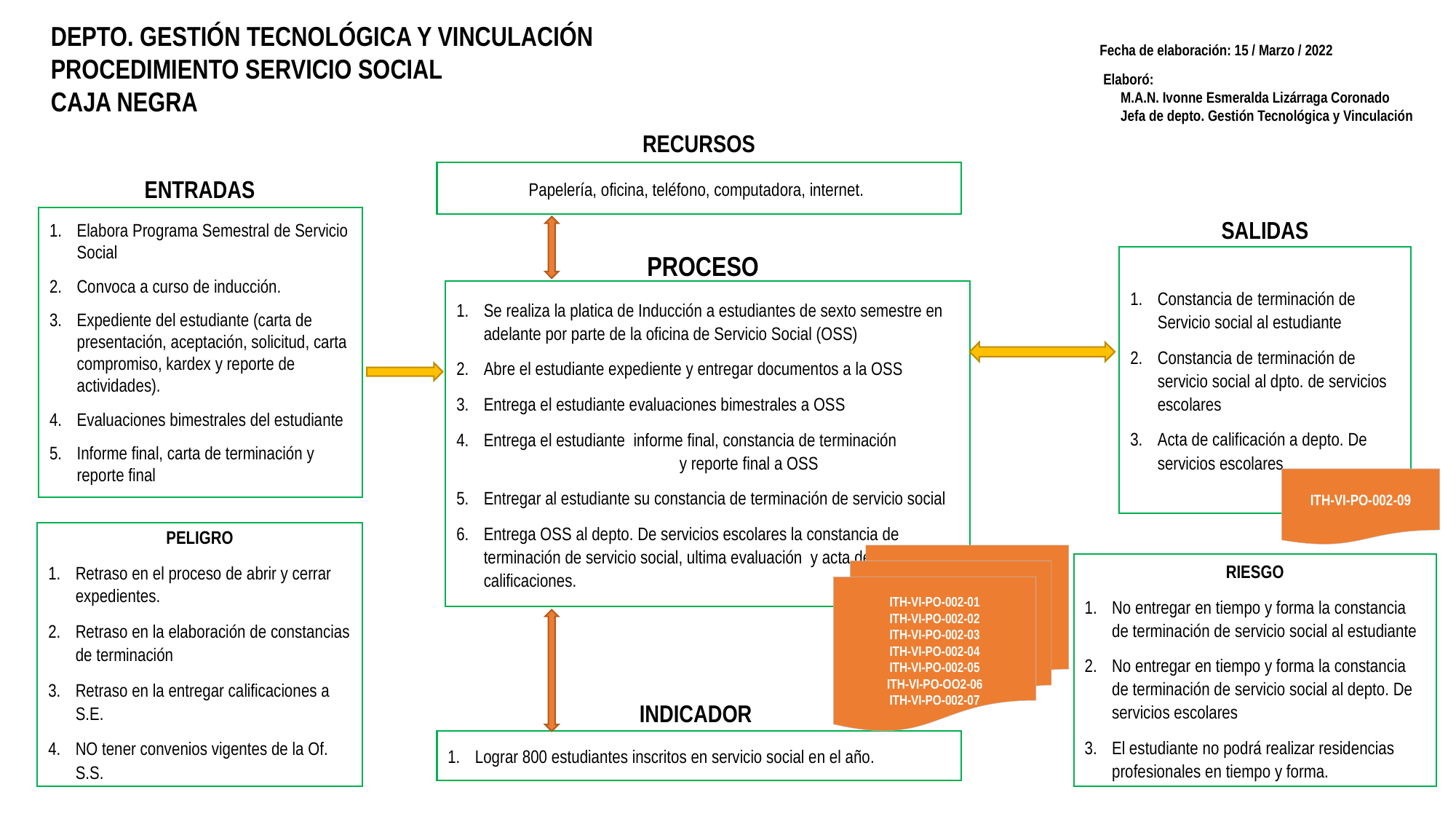

DEPTO. GESTIÓN TECNOLÓGICA Y VINCULACIÓN
PROCEDIMIENTO SERVICIO SOCIAL
CAJA NEGRA
Fecha de elaboración: 15 / Marzo / 2022
Elaboró:
     M.A.N. Ivonne Esmeralda Lizárraga Coronado
     Jefa de depto. Gestión Tecnológica y Vinculación
RECURSOS
Papelería, oficina, teléfono, computadora, internet.
ENTRADAS

Elabora Programa Semestral de Servicio Social
Convoca a curso de inducción.
Expediente del estudiante (carta de presentación, aceptación, solicitud, carta compromiso, kardex y reporte de actividades).
Evaluaciones bimestrales del estudiante
Informe final, carta de terminación y reporte final

SALIDAS

PROCESO

Constancia de terminación de Servicio social al estudiante
Constancia de terminación de servicio social al dpto. de servicios escolares
Acta de calificación a depto. De servicios escolares

Se realiza la platica de Inducción a estudiantes de sexto semestre en adelante por parte de la oficina de Servicio Social (OSS)
Abre el estudiante expediente y entregar documentos a la OSS
Entrega el estudiante evaluaciones bimestrales a OSS
Entrega el estudiante  informe final, constancia de terminación                                                              y reporte final a OSS
Entregar al estudiante su constancia de terminación de servicio social
Entrega OSS al depto. De servicios escolares la constancia de terminación de servicio social, ultima evaluación  y acta de calificaciones.

ITH-VI-PO-002-09

PELIGRO
Retraso en el proceso de abrir y cerrar expedientes.
Retraso en la elaboración de constancias de terminación
Retraso en la entregar calificaciones a S.E.
NO tener convenios vigentes de la Of. S.S.

ITH-VI-PO-002-01
ITH-VI-PO-002-02
ITH-VI-PO-002-03
ITH-VI-PO-002-04
ITH-VI-PO-002-05
ITH-VI-PO-OO2-06
ITH-VI-PO-002-07
RIESGO
No entregar en tiempo y forma la constancia de terminación de servicio social al estudiante
No entregar en tiempo y forma la constancia de terminación de servicio social al depto. De servicios escolares
El estudiante no podrá realizar residencias profesionales en tiempo y forma.

INDICADOR

Lograr 800 estudiantes inscritos en servicio social en el año.